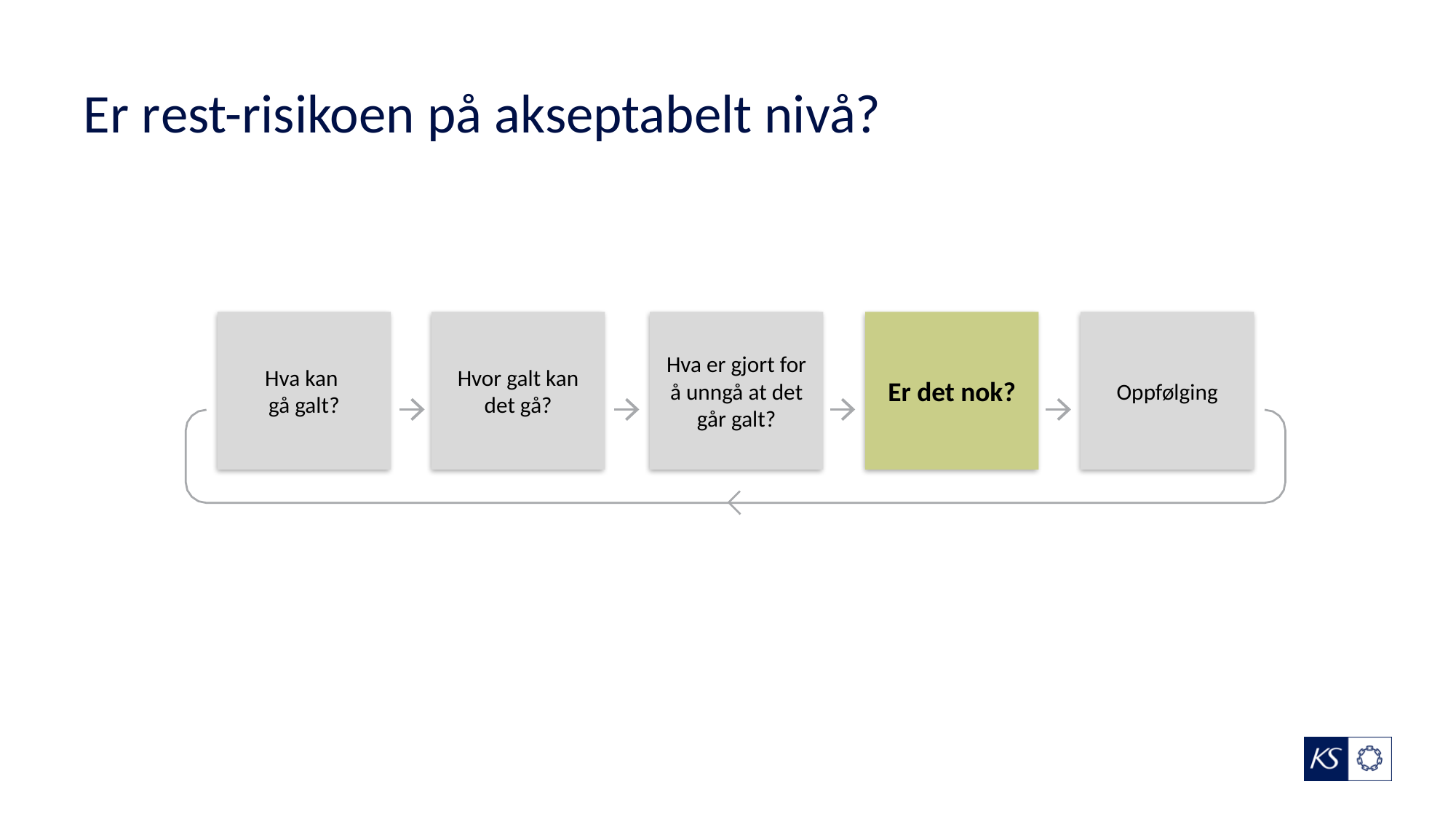

# Er rest-risikoen på akseptabelt nivå?
Hva kan
gå galt?
Hvor galt kan det gå?
Hva er gjort for å unngå at det går galt?
Er det nok?
Oppfølging